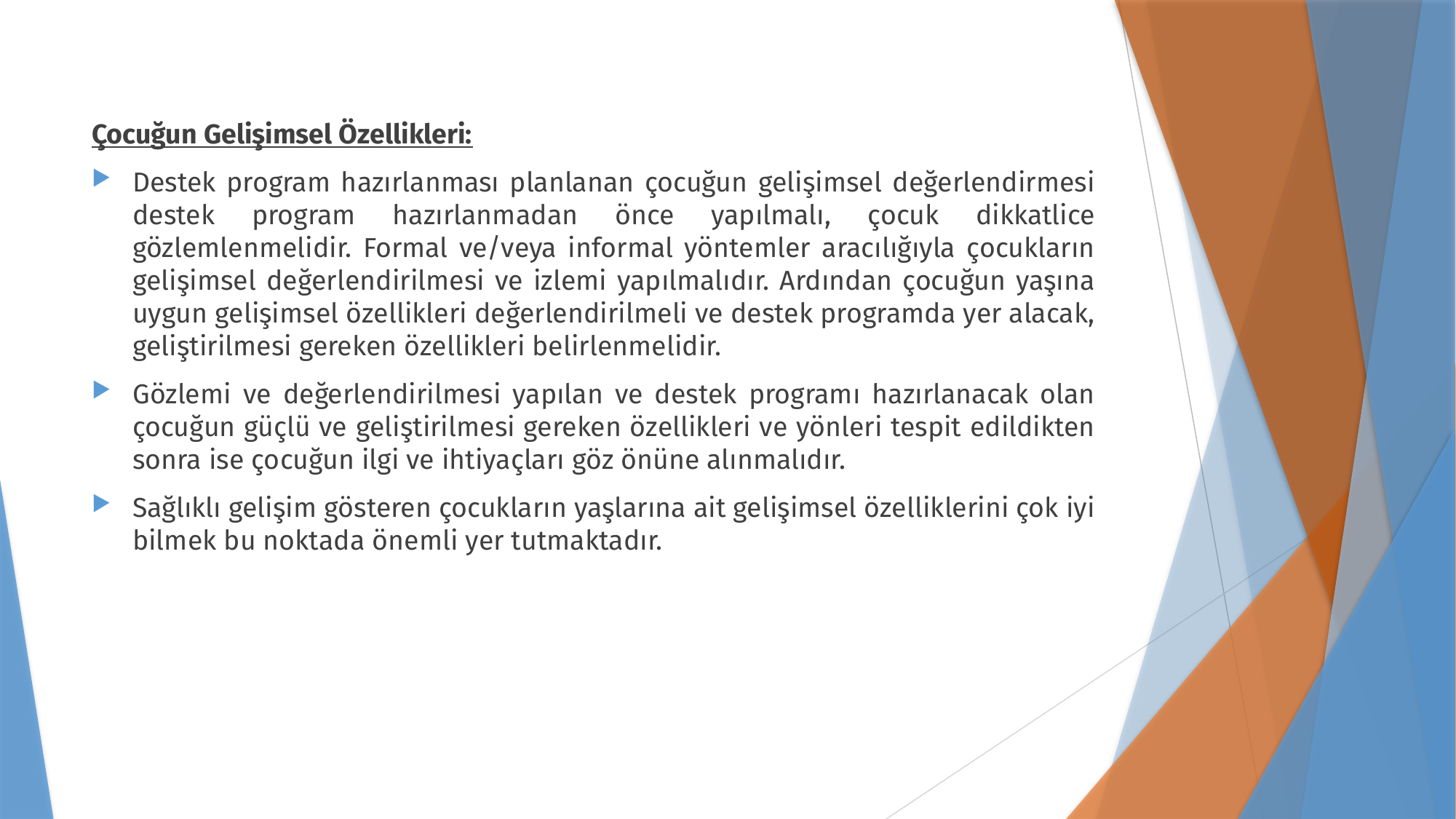

Çocuğun Gelişimsel Özellikleri:
Destek program hazırlanması planlanan çocuğun gelişimsel değerlendirmesi destek program hazırlanmadan önce yapılmalı, çocuk dikkatlice gözlemlenmelidir. Formal ve/veya informal yöntemler aracılığıyla çocukların gelişimsel değerlendirilmesi ve izlemi yapılmalıdır. Ardından çocuğun yaşına uygun gelişimsel özellikleri değerlendirilmeli ve destek programda yer alacak, geliştirilmesi gereken özellikleri belirlenmelidir.
Gözlemi ve değerlendirilmesi yapılan ve destek programı hazırlanacak olan çocuğun güçlü ve geliştirilmesi gereken özellikleri ve yönleri tespit edildikten sonra ise çocuğun ilgi ve ihtiyaçları göz önüne alınmalıdır.
Sağlıklı gelişim gösteren çocukların yaşlarına ait gelişimsel özelliklerini çok iyi bilmek bu noktada önemli yer tutmaktadır.